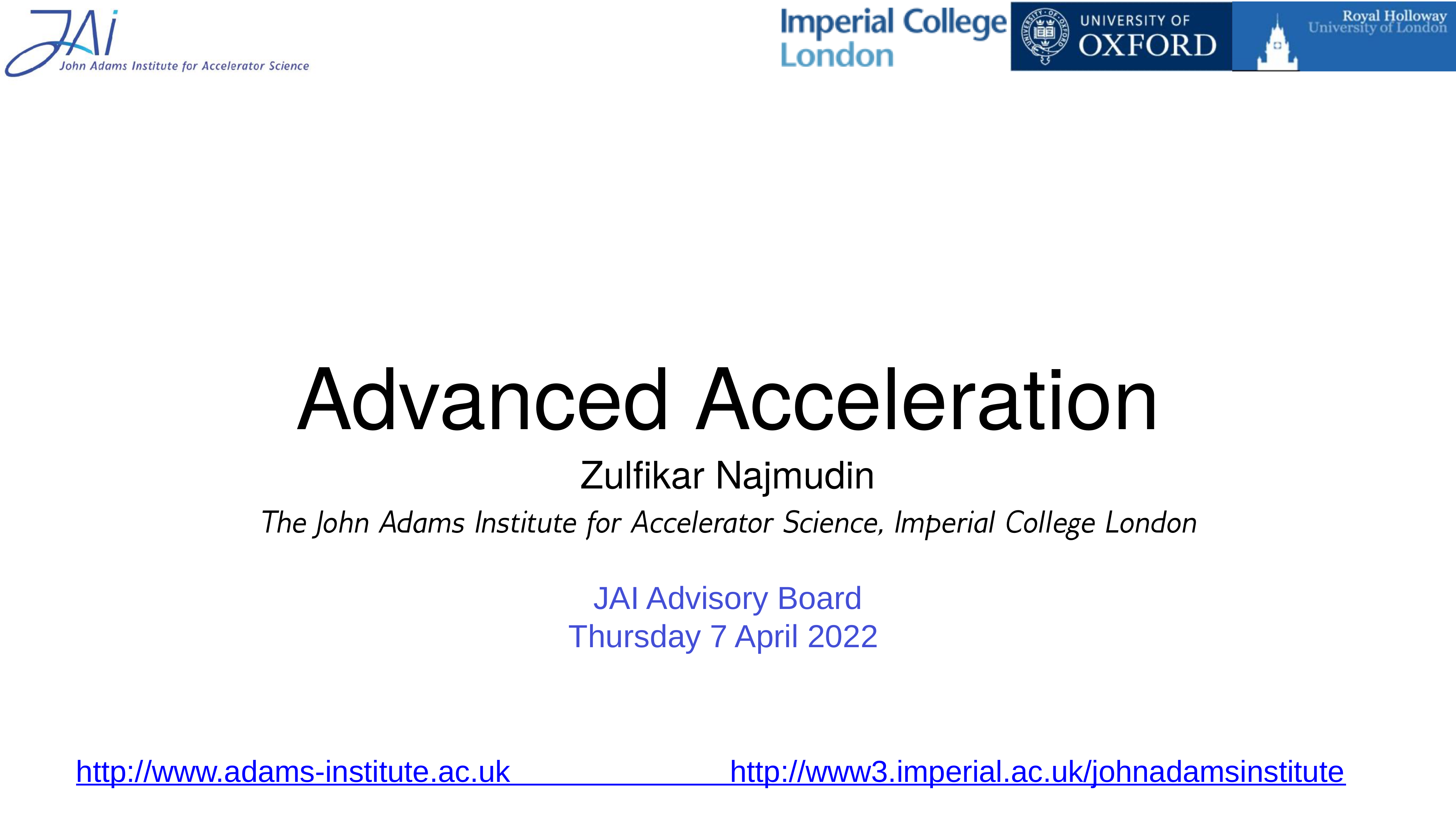

# Advanced Acceleration
Zulfikar Najmudin
The John Adams Institute for Accelerator Science, Imperial College London

JAI Advisory Board
Thursday 7 April 2022
http://www.adams-institute.ac.uk                          http://www3.imperial.ac.uk/johnadamsinstitute